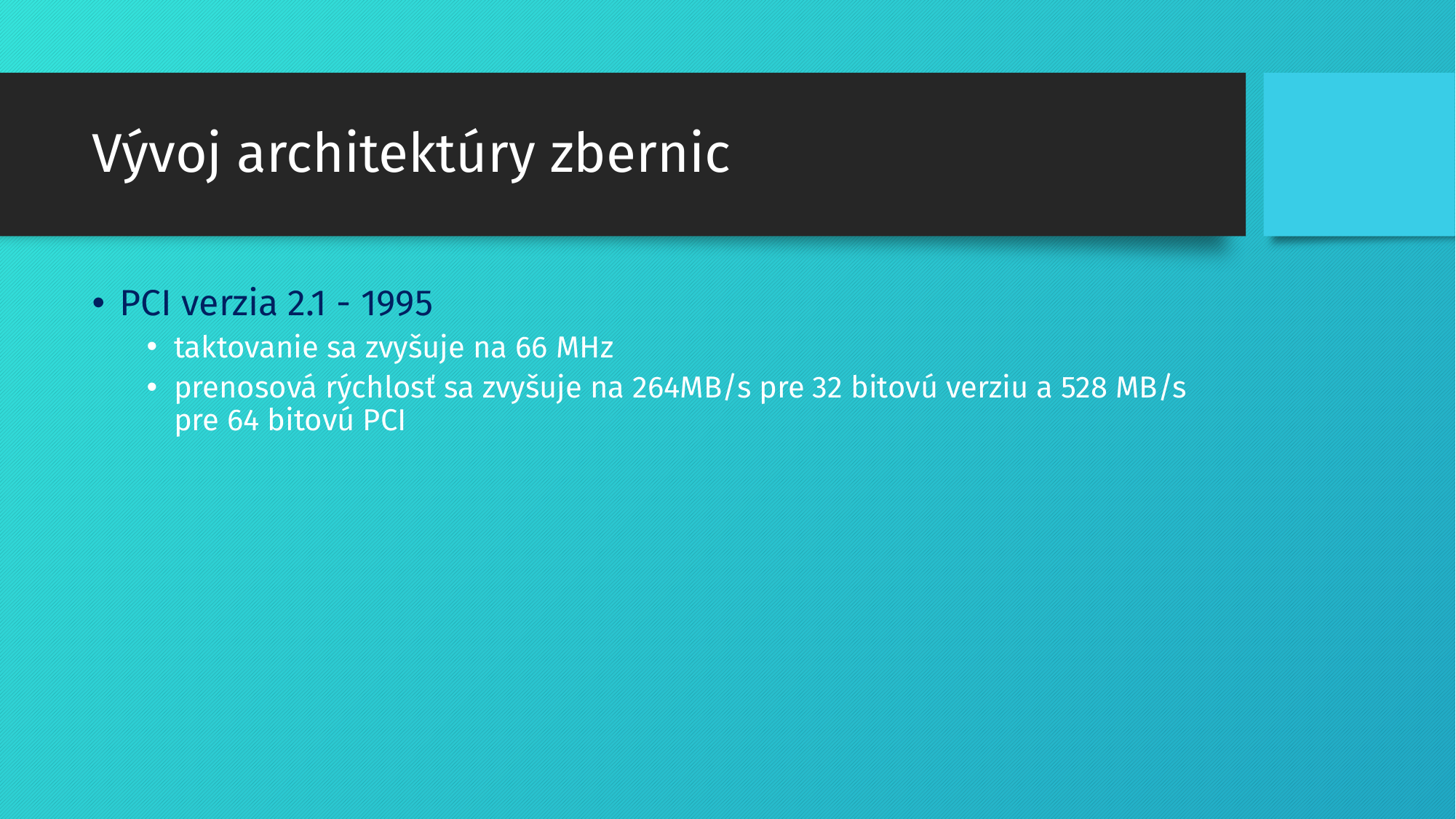

# Vývoj architektúry zbernic
PCI verzia 2.1 - 1995
taktovanie sa zvyšuje na 66 MHz
prenosová rýchlosť sa zvyšuje na 264MB/s pre 32 bitovú verziu a 528 MB/s pre 64 bitovú PCI